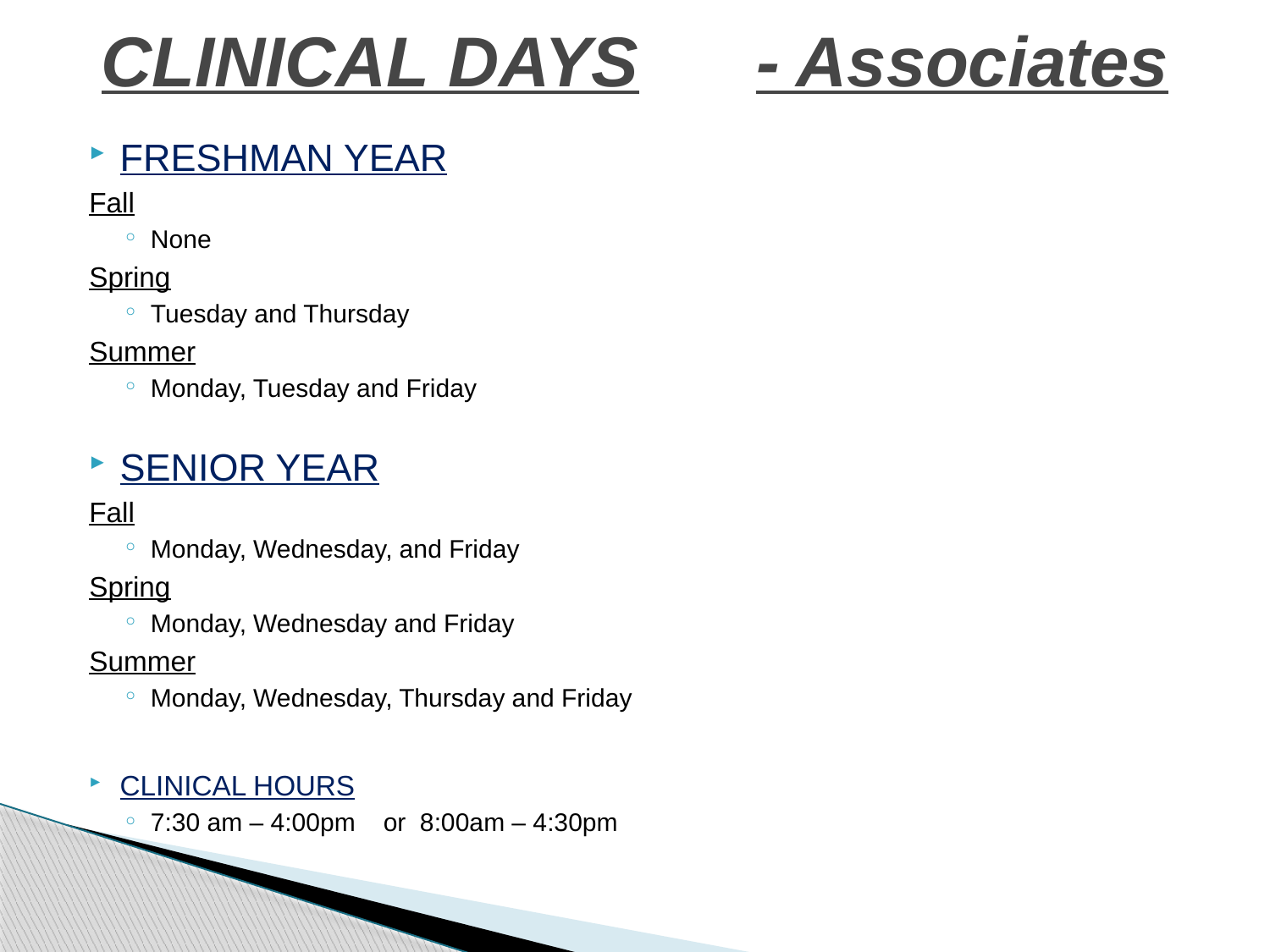

# CLINICAL DAYS	 - Associates
FRESHMAN YEAR
Fall
None
Spring
Tuesday and Thursday
Summer
Monday, Tuesday and Friday

SENIOR YEAR
Fall
Monday, Wednesday, and Friday
Spring
Monday, Wednesday and Friday
Summer
Monday, Wednesday, Thursday and Friday

CLINICAL HOURS
7:30 am – 4:00pm    or  8:00am – 4:30pm